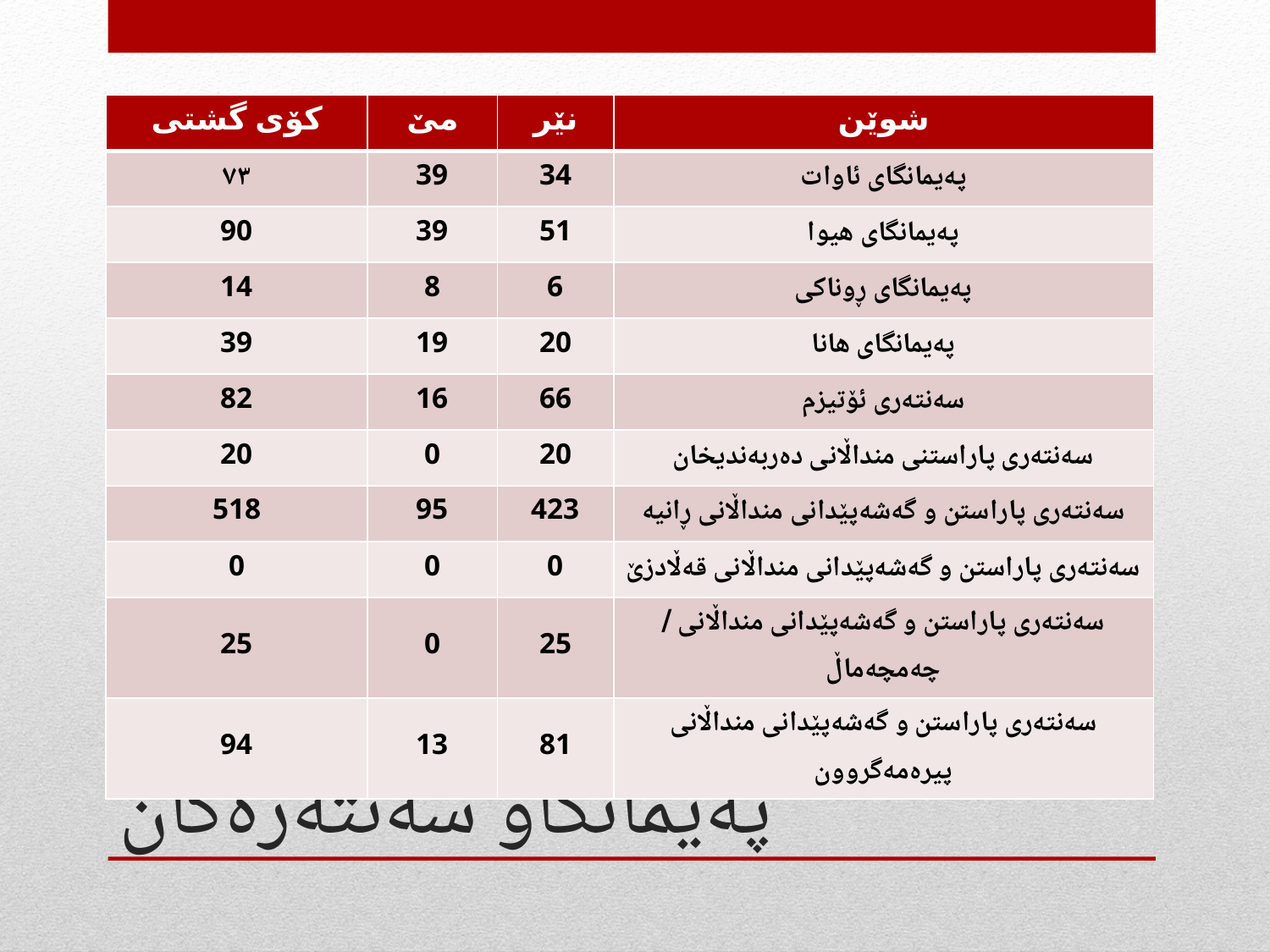

| کۆی گشتی | مێ | نێر | شوێن |
| --- | --- | --- | --- |
| ٧٣ | 39 | 34 | پەیمانگای ئاوات |
| 90 | 39 | 51 | پەیمانگای هیوا |
| 14 | 8 | 6 | پەیمانگای ڕوناكی |
| 39 | 19 | 20 | پەیمانگای هانا |
| 82 | 16 | 66 | سەنتەری ئۆتیزم |
| 20 | 0 | 20 | سەنتەری پاراستنی منداڵانی دەربەندیخان |
| 518 | 95 | 423 | سەنتەری پاراستن و گەشەپێدانی منداڵانی ڕانیە |
| 0 | 0 | 0 | سەنتەری پاراستن و گەشەپێدانی منداڵانی قەڵادزێ |
| 25 | 0 | 25 | سەنتەری پاراستن و گەشەپێدانی منداڵانی / چەمچەماڵ |
| 94 | 13 | 81 | سەنتەری پاراستن و گەشەپێدانی منداڵانی پیرەمەگروون |
# پەیمانگاو سەنتەرەكان